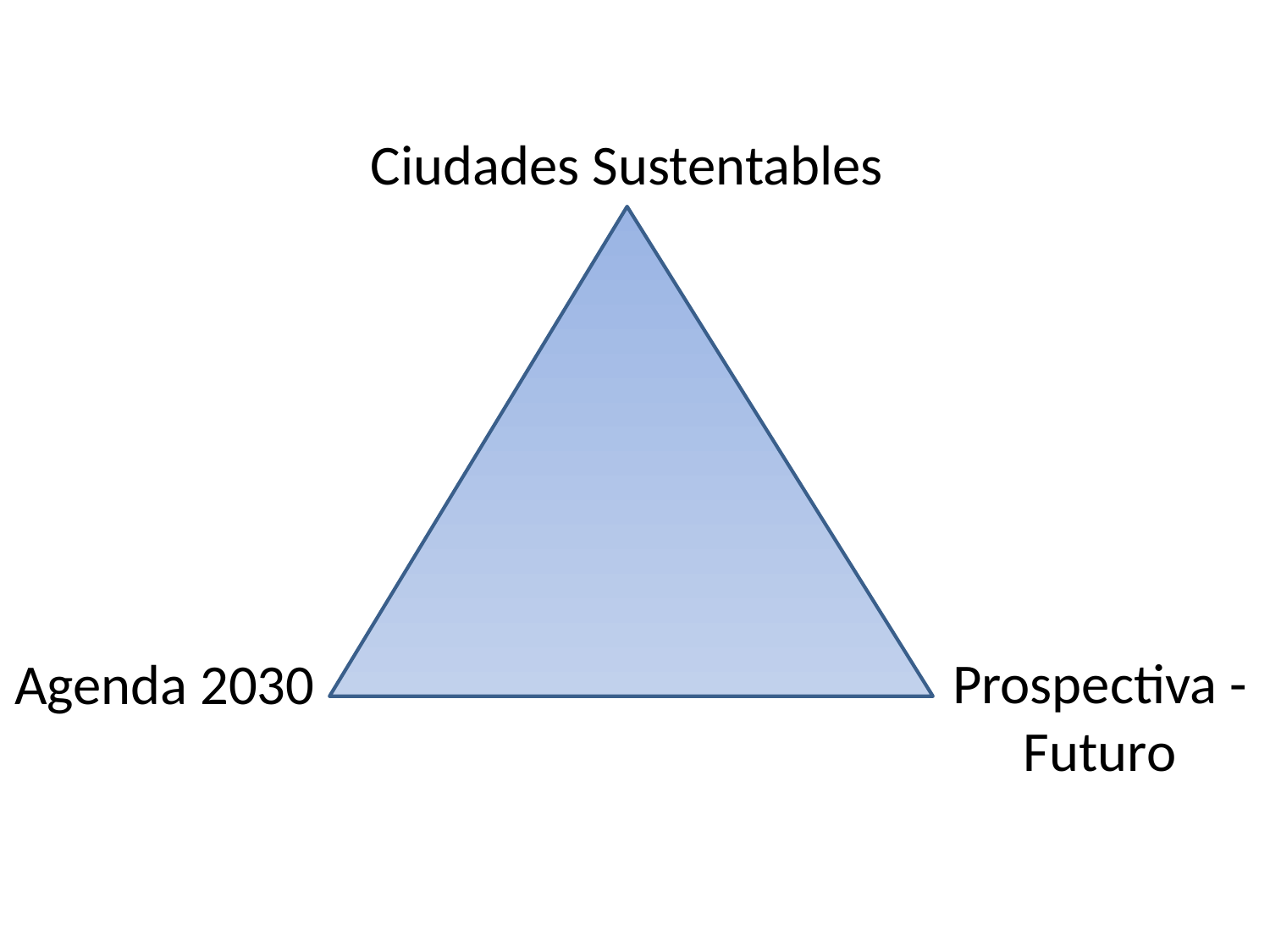

Ciudades Sustentables

Prospectiva - Futuro
Agenda 2030